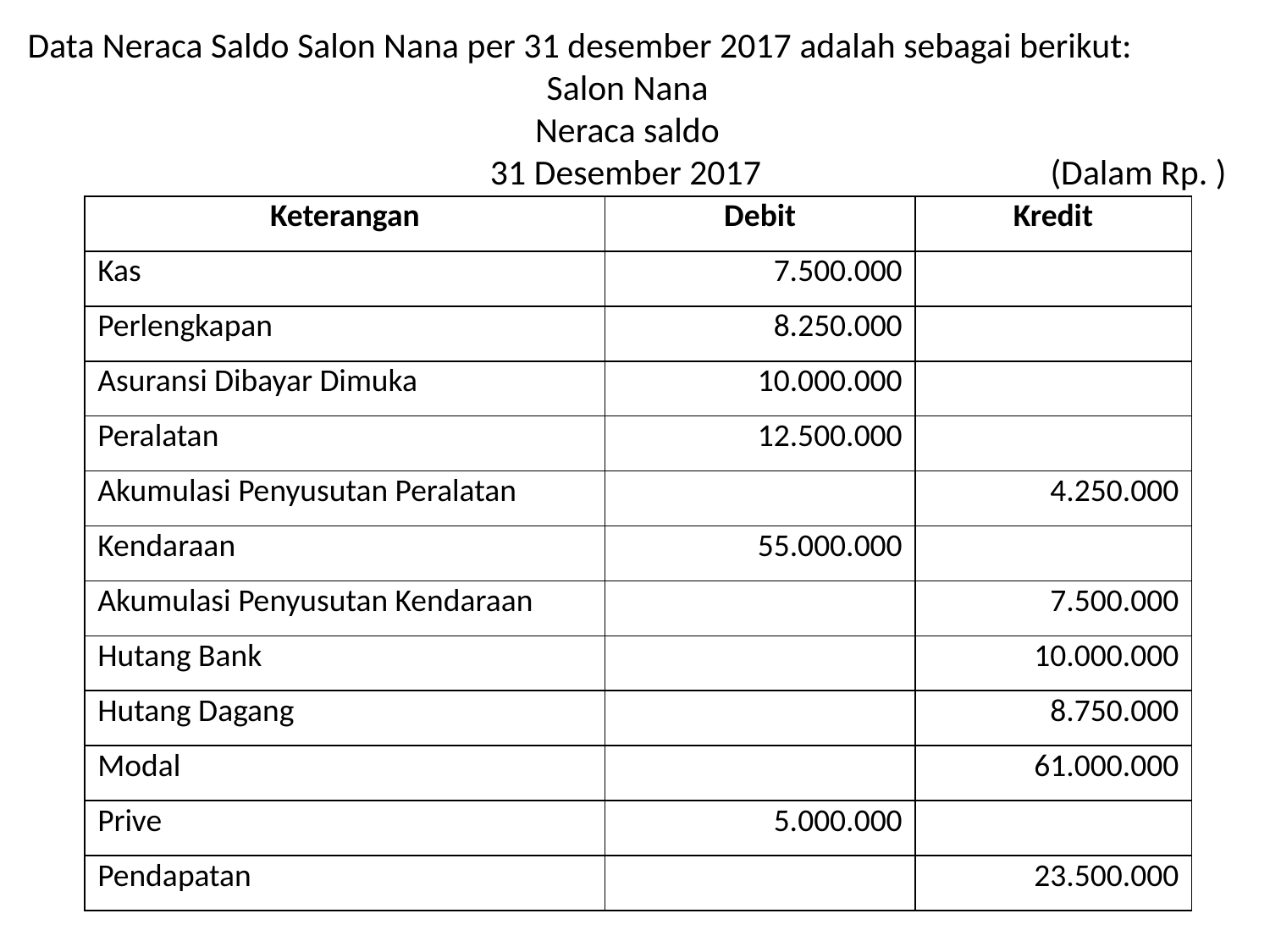

Data Neraca Saldo Salon Nana per 31 desember 2017 adalah sebagai berikut:
Salon Nana
Neraca saldo
31 Desember 2017                                    (Dalam Rp. )

| Keterangan | Debit | Kredit |
| --- | --- | --- |
| Kas | 7.500.000 |  |
| Perlengkapan | 8.250.000 |  |
| Asuransi Dibayar Dimuka | 10.000.000 |  |
| Peralatan | 12.500.000 |  |
| Akumulasi Penyusutan Peralatan |  | 4.250.000 |
| Kendaraan | 55.000.000 |  |
| Akumulasi Penyusutan Kendaraan |  | 7.500.000 |
| Hutang Bank |  | 10.000.000 |
| Hutang Dagang |  | 8.750.000 |
| Modal |  | 61.000.000 |
| Prive | 5.000.000 |  |
| Pendapatan |  | 23.500.000 |